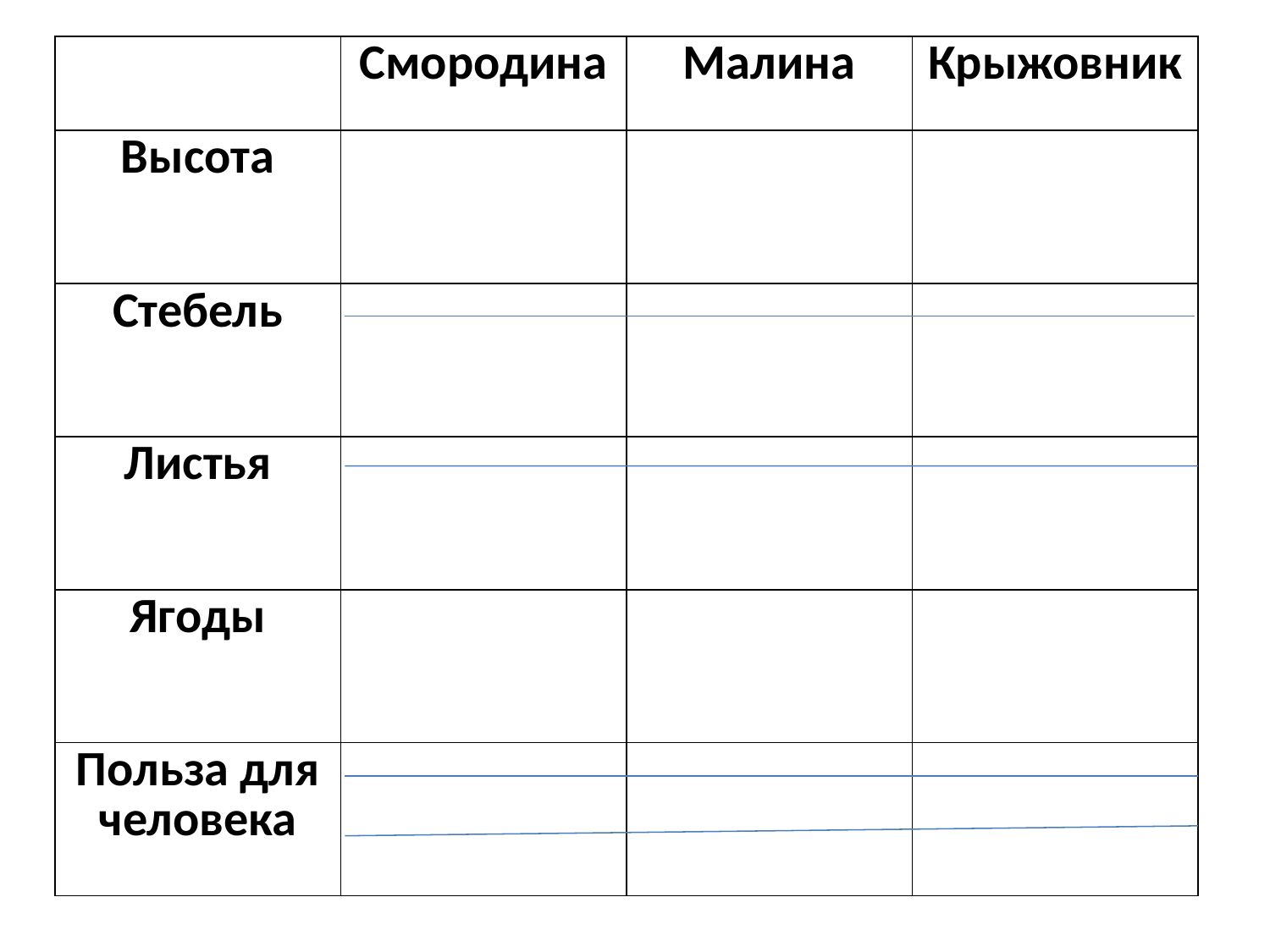

|  | Смородина | Малина | Крыжовник |
| --- | --- | --- | --- |
| Высота |  |  |  |
| Стебель |  |  |  |
| Листья |  |  |  |
| Ягоды |  |  |  |
| Польза для человека |  |  |  |